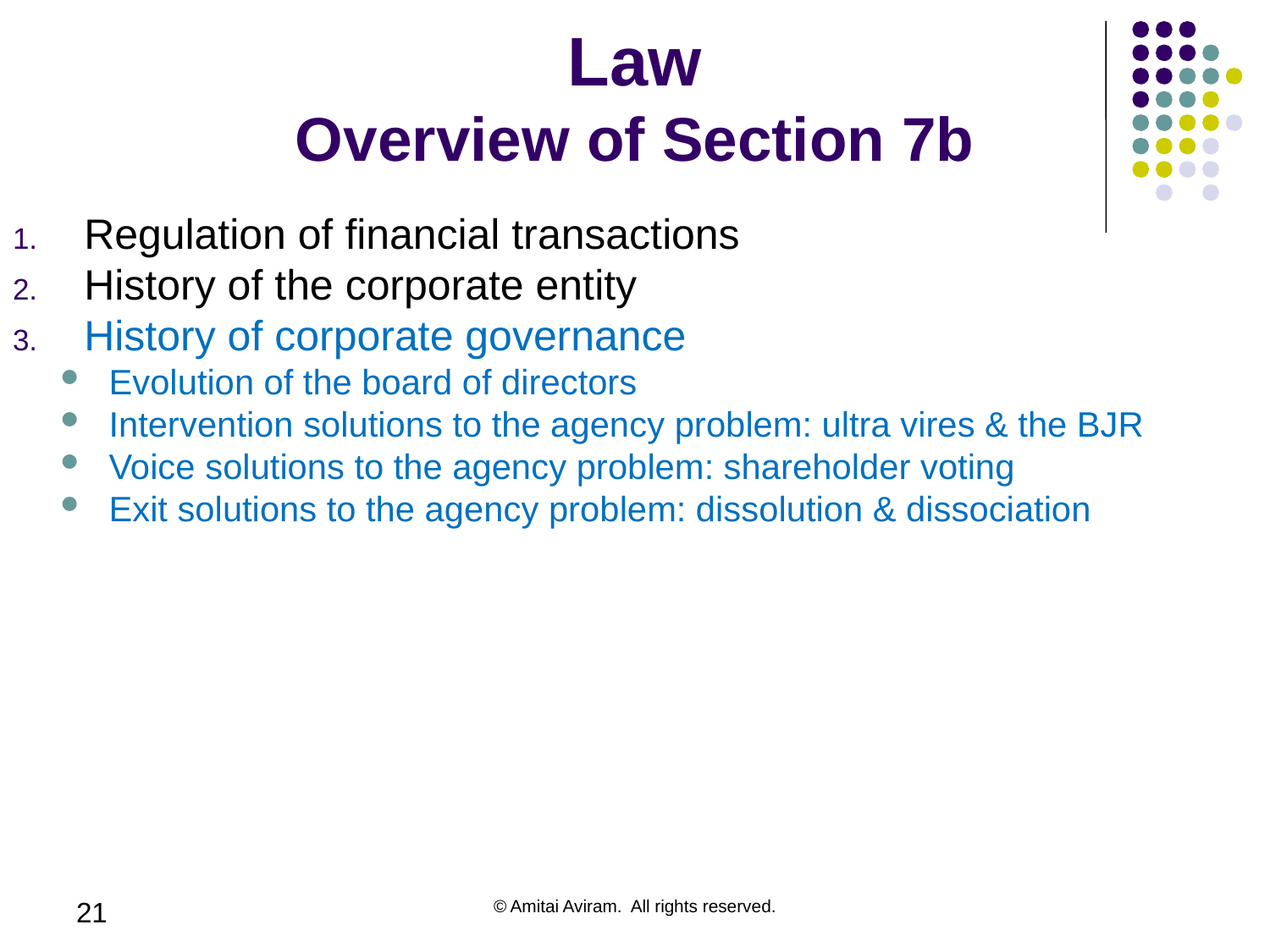

# Law Overview of Section 7b
Regulation of financial transactions
History of the corporate entity
History of corporate governance
Evolution of the board of directors
Intervention solutions to the agency problem: ultra vires & the BJR
Voice solutions to the agency problem: shareholder voting
Exit solutions to the agency problem: dissolution & dissociation
21
© Amitai Aviram.  All rights reserved.